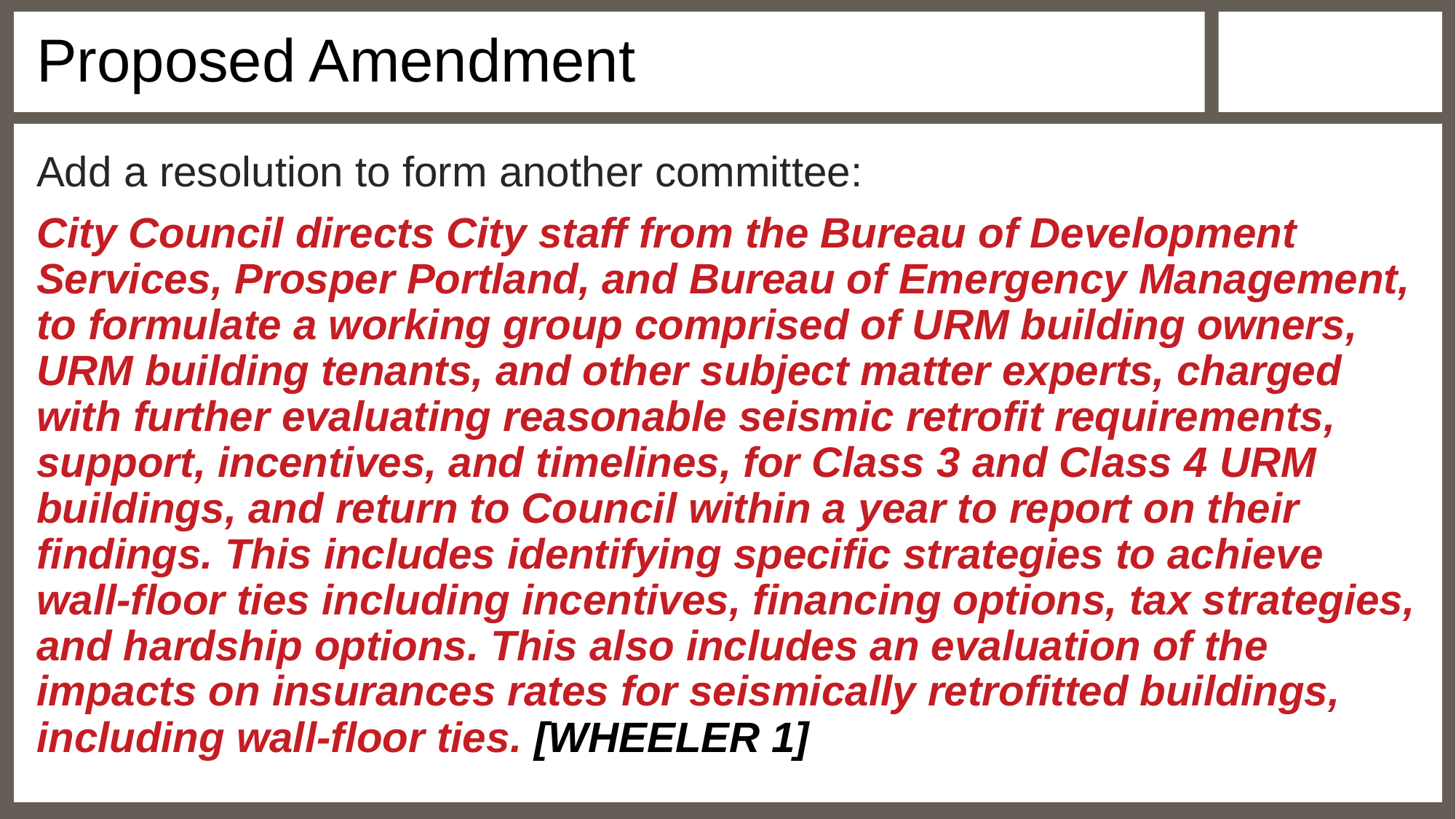

# Proposed Amendment

Add a resolution to form another committee:
City Council directs City staff from the Bureau of Development Services, Prosper Portland, and Bureau of Emergency Management, to formulate a working group comprised of URM building owners, URM building tenants, and other subject matter experts, charged with further evaluating reasonable seismic retrofit requirements, support, incentives, and timelines, for Class 3 and Class 4 URM buildings, and return to Council within a year to report on their findings. This includes identifying specific strategies to achieve wall-floor ties including incentives, financing options, tax strategies, and hardship options. This also includes an evaluation of the impacts on insurances rates for seismically retrofitted buildings, including wall-floor ties. [WHEELER 1]